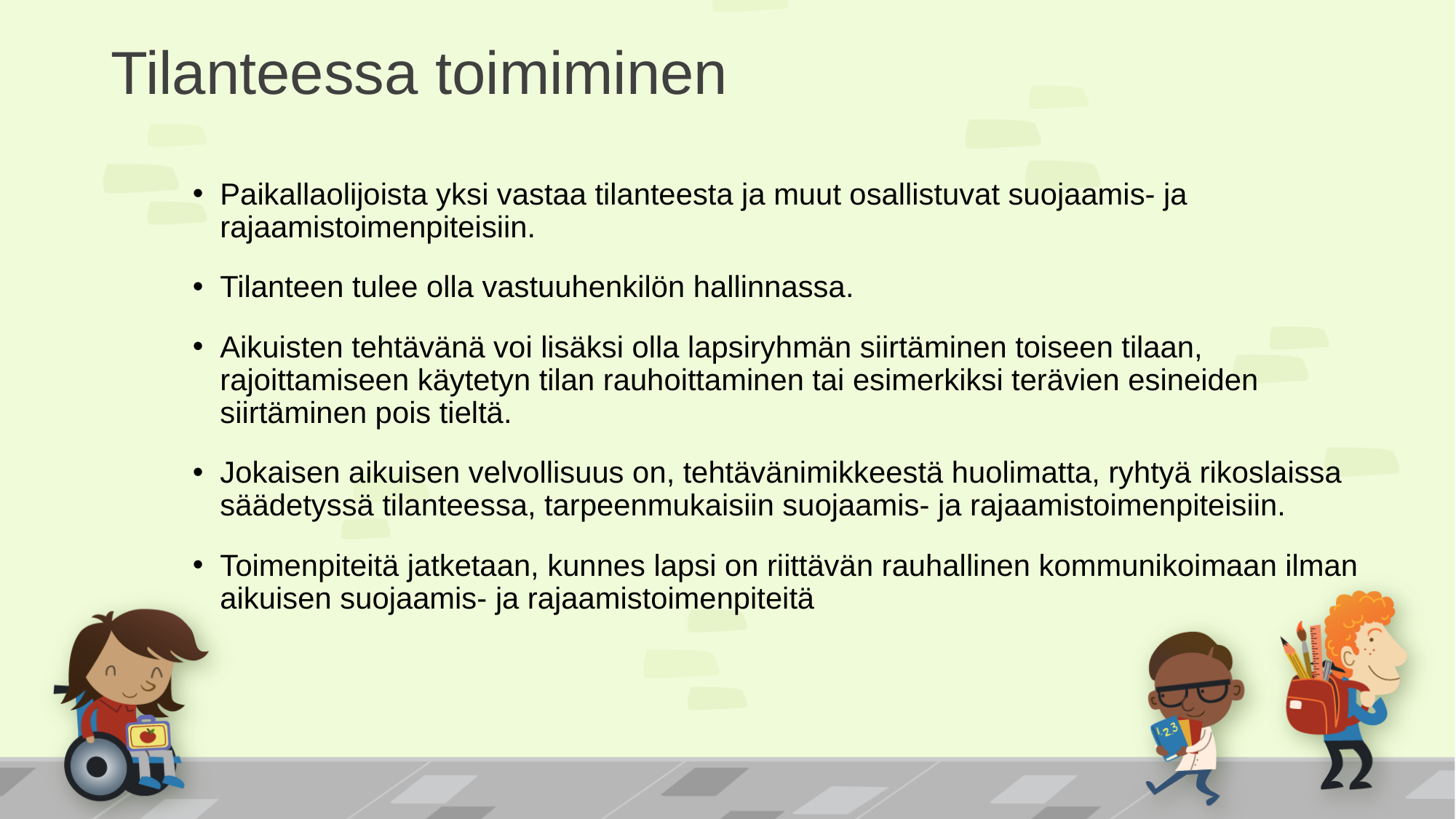

# Tilanteessa toimiminen
Paikallaolijoista yksi vastaa tilanteesta ja muut osallistuvat suojaamis- ja rajaamistoimenpiteisiin.
Tilanteen tulee olla vastuuhenkilön hallinnassa.
Aikuisten tehtävänä voi lisäksi olla lapsiryhmän siirtäminen toiseen tilaan, rajoittamiseen käytetyn tilan rauhoittaminen tai esimerkiksi terävien esineiden siirtäminen pois tieltä.
Jokaisen aikuisen velvollisuus on, tehtävänimikkeestä huolimatta, ryhtyä rikoslaissa säädetyssä tilanteessa, tarpeenmukaisiin suojaamis- ja rajaamistoimenpiteisiin.
Toimenpiteitä jatketaan, kunnes lapsi on riittävän rauhallinen kommunikoimaan ilman aikuisen suojaamis- ja rajaamistoimenpiteitä